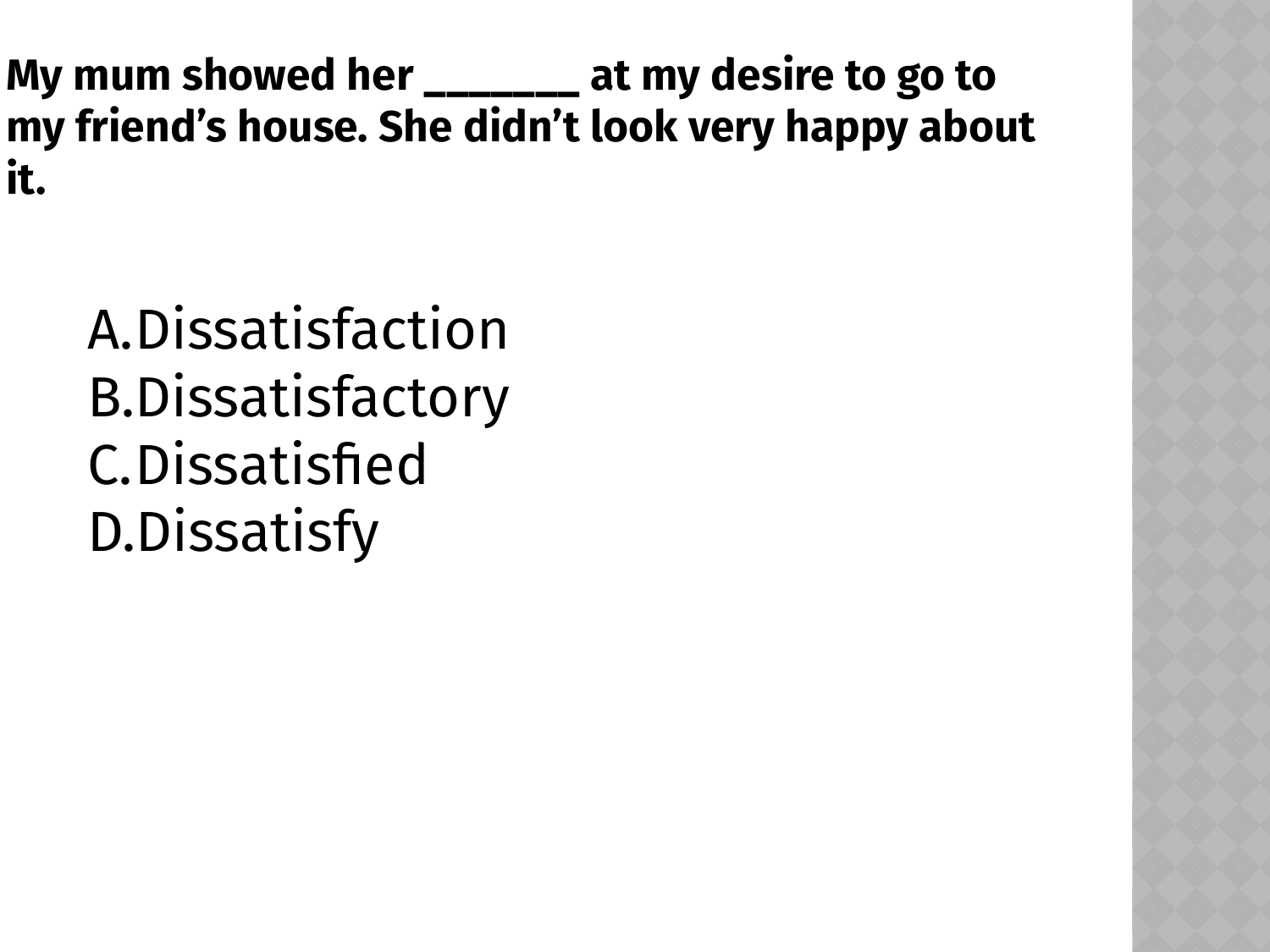

# My mum showed her _______ at my desire to go to my friend’s house. She didn’t look very happy about it.
Dissatisfaction
Dissatisfactory
Dissatisfied
Dissatisfy